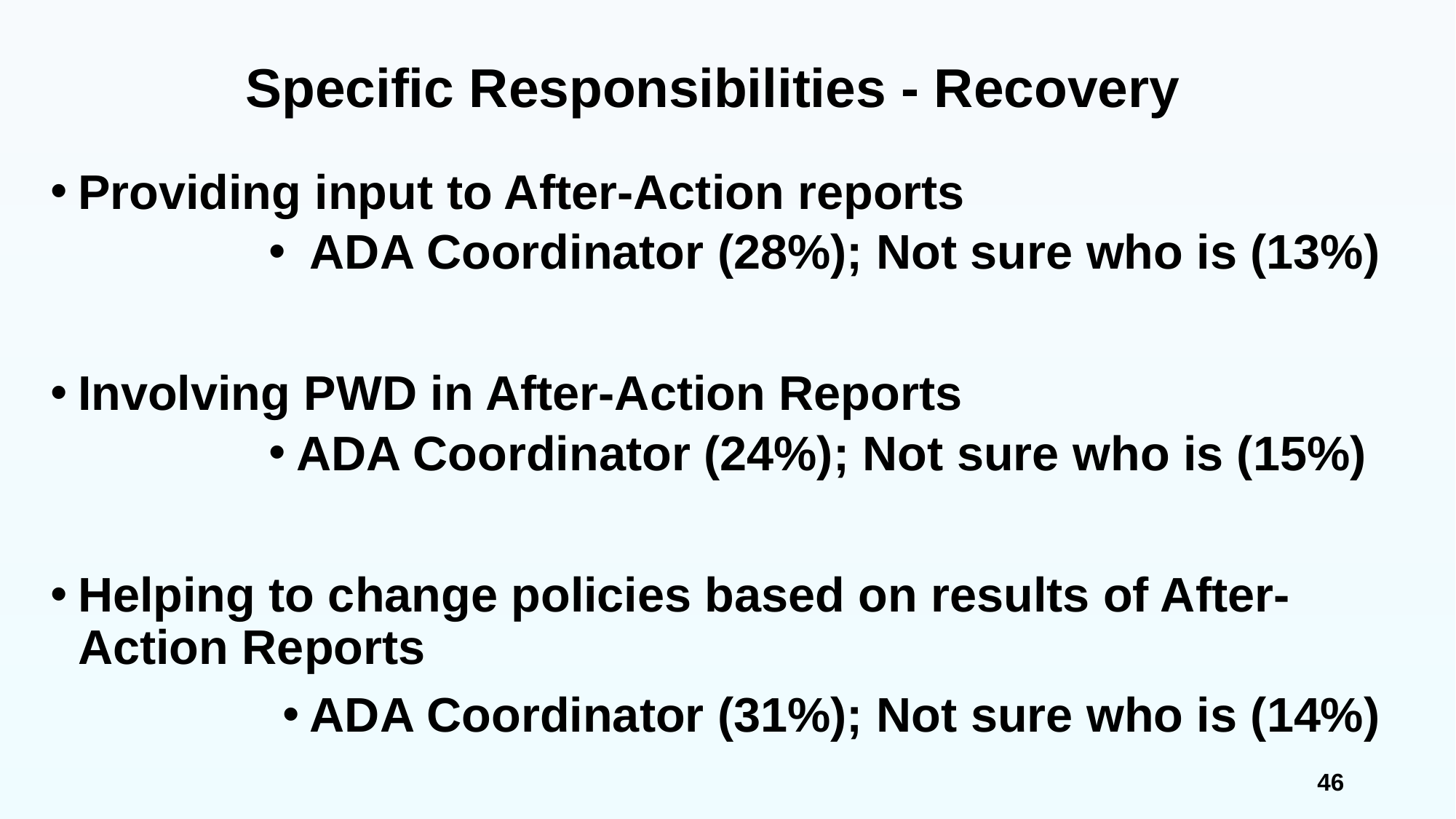

# Specific Responsibilities - Recovery
Providing input to After-Action reports
 ADA Coordinator (28%); Not sure who is (13%)

Involving PWD in After-Action Reports
ADA Coordinator (24%); Not sure who is (15%)

Helping to change policies based on results of After-Action Reports
ADA Coordinator (31%); Not sure who is (14%)

46